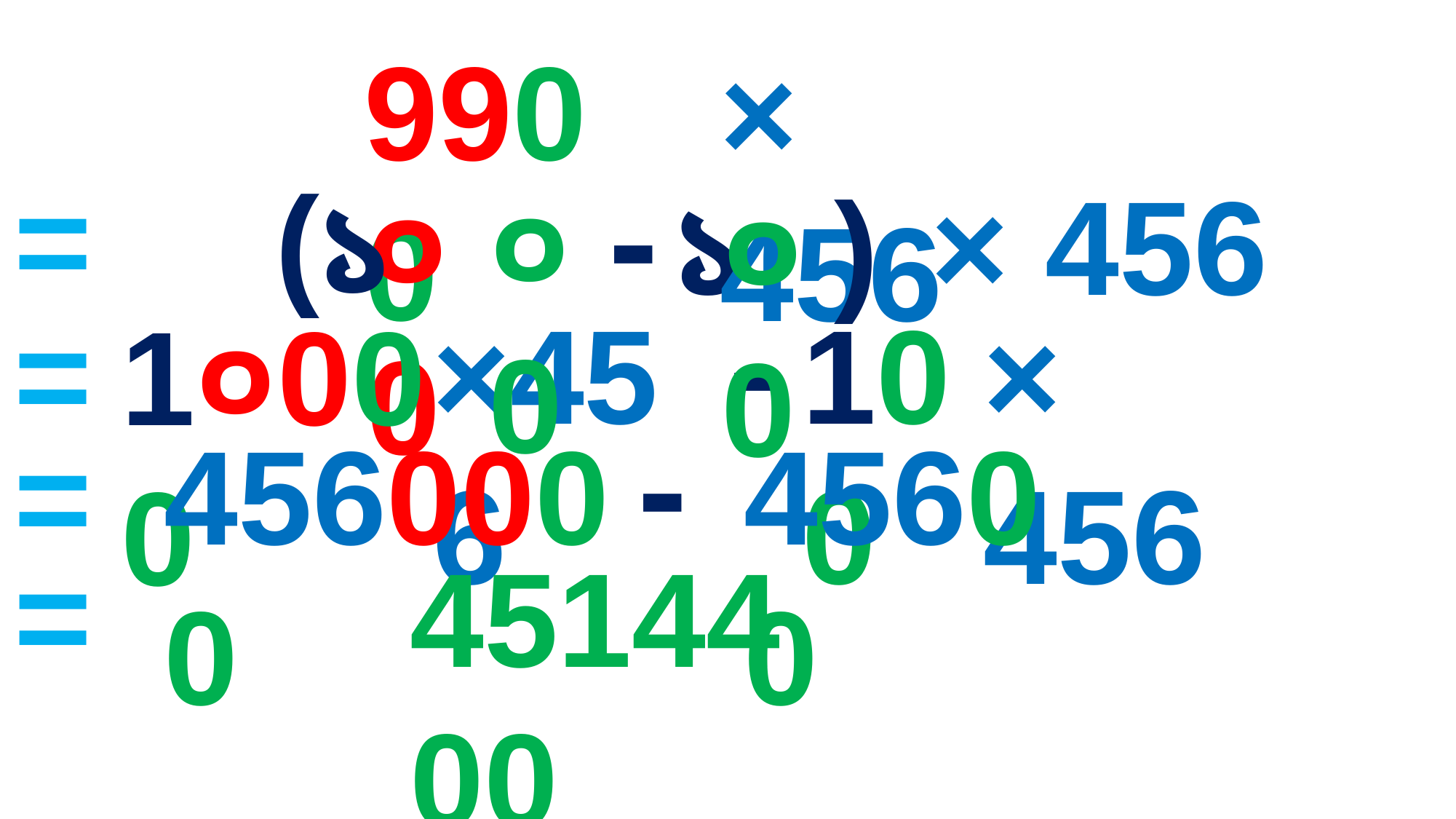

9900
×  456
-
=
(
০0
১
০0
× 456
১
০0
)
-
=
100
× 456
×456
1০000
-
45600
4560000
=
=
4514400